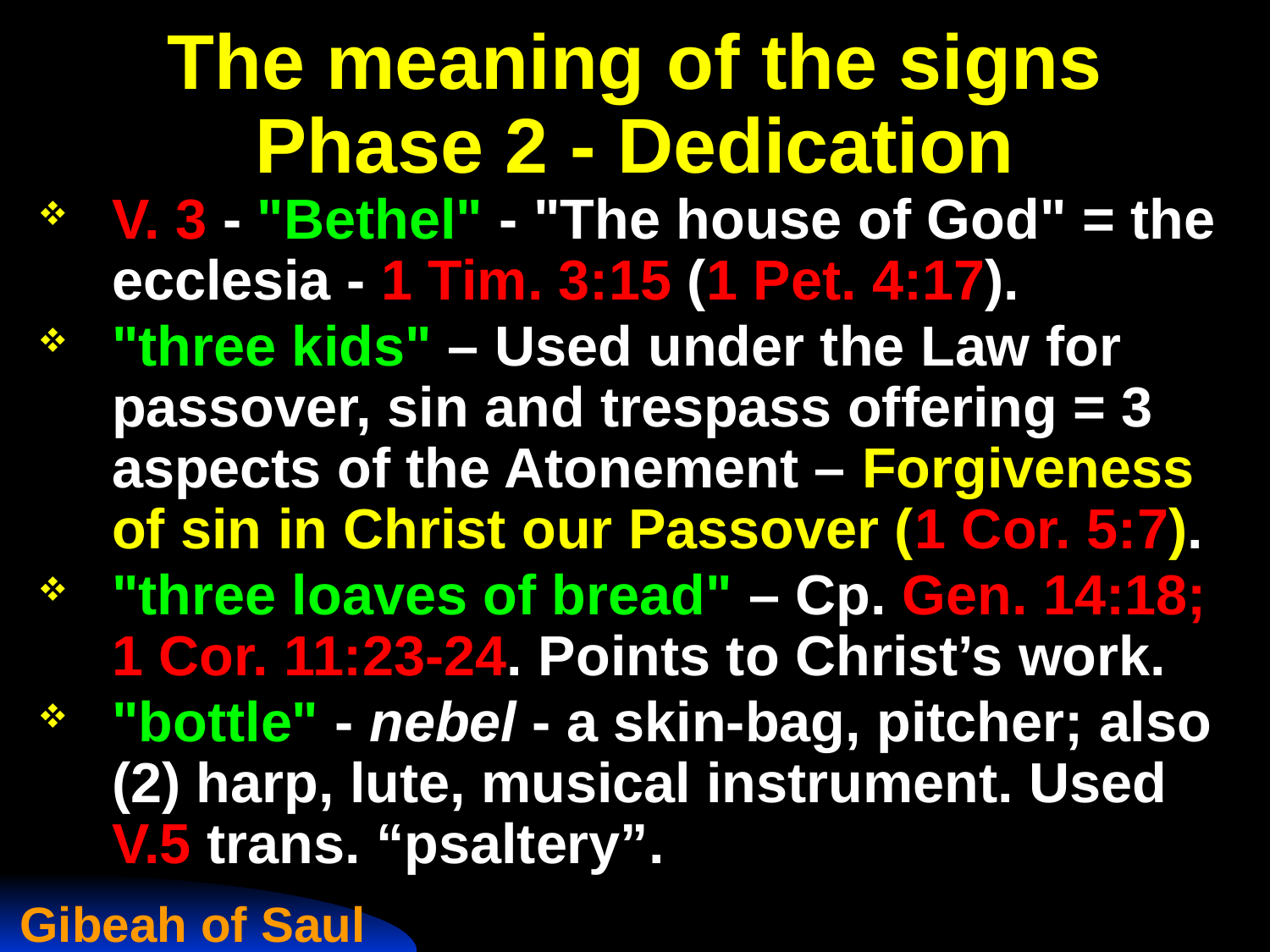

# The meaning of the signs Phase 2 - Dedication
V. 3 - "Bethel" - "The house of God" = the ecclesia - 1 Tim. 3:15 (1 Pet. 4:17).
"three kids" – Used under the Law for passover, sin and trespass offering = 3 aspects of the Atonement – Forgiveness of sin in Christ our Passover (1 Cor. 5:7).
"three loaves of bread" – Cp. Gen. 14:18; 1 Cor. 11:23-24. Points to Christ’s work.
"bottle" - nebel - a skin-bag, pitcher; also (2) harp, lute, musical instrument. Used V.5 trans. “psaltery”.
Gibeah of Saul